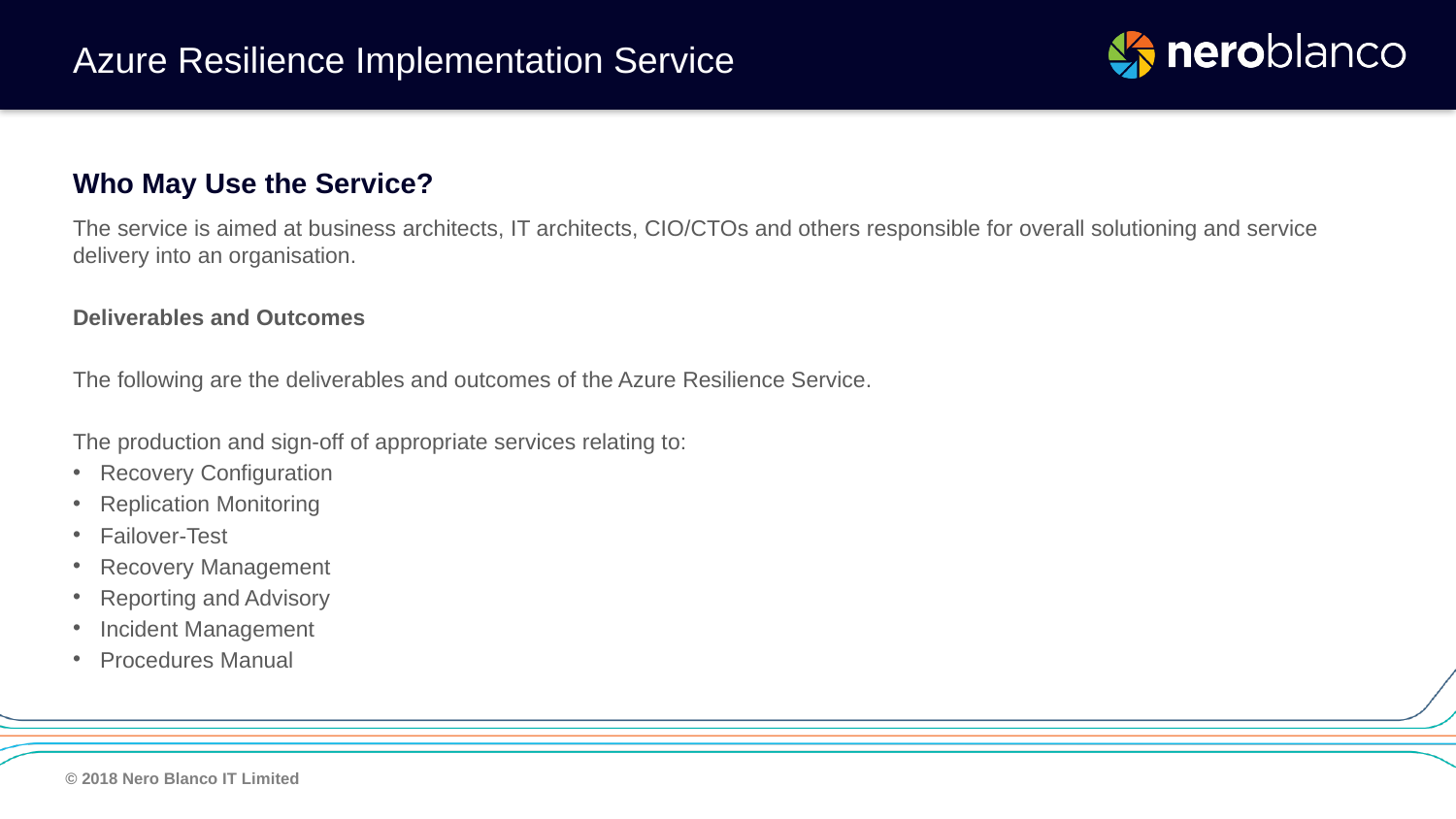

# Azure Resilience Implementation Service
Who May Use the Service?

The service is aimed at business architects, IT architects, CIO/CTOs and others responsible for overall solutioning and service delivery into an organisation.

Deliverables and Outcomes

The following are the deliverables and outcomes of the Azure Resilience Service.

The production and sign-off of appropriate services relating to:
Recovery Configuration
Replication Monitoring
Failover-Test
Recovery Management
Reporting and Advisory
Incident Management
Procedures Manual